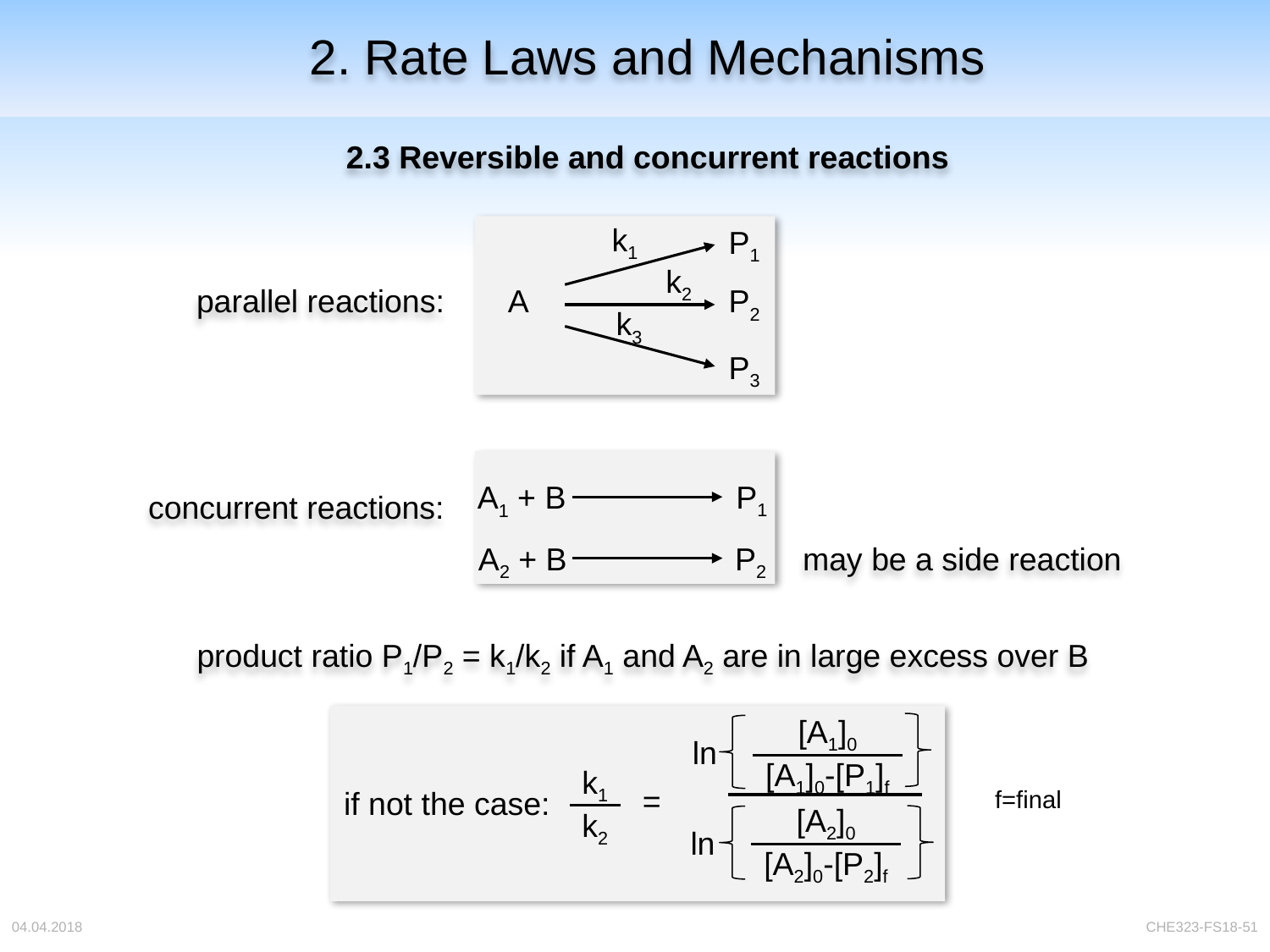

# 2. Rate Laws and Mechanisms
2.3 Reversible and concurrent reactions
k1

P1
k2
parallel reactions:
P2
A
k3
P3

P1
A1 + B
concurrent reactions:
A2 + B
P2
may be a side reaction
product ratio P1/P2 = k1/k2 if A1 and A2 are in large excess over B

[A1]0
[A1]0-[P1]f

ln
k1
k2
=
f=final
if not the case:
[A2]0
[A2]0-[P2]f

ln
04.04.2018
CHE323-FS18-51